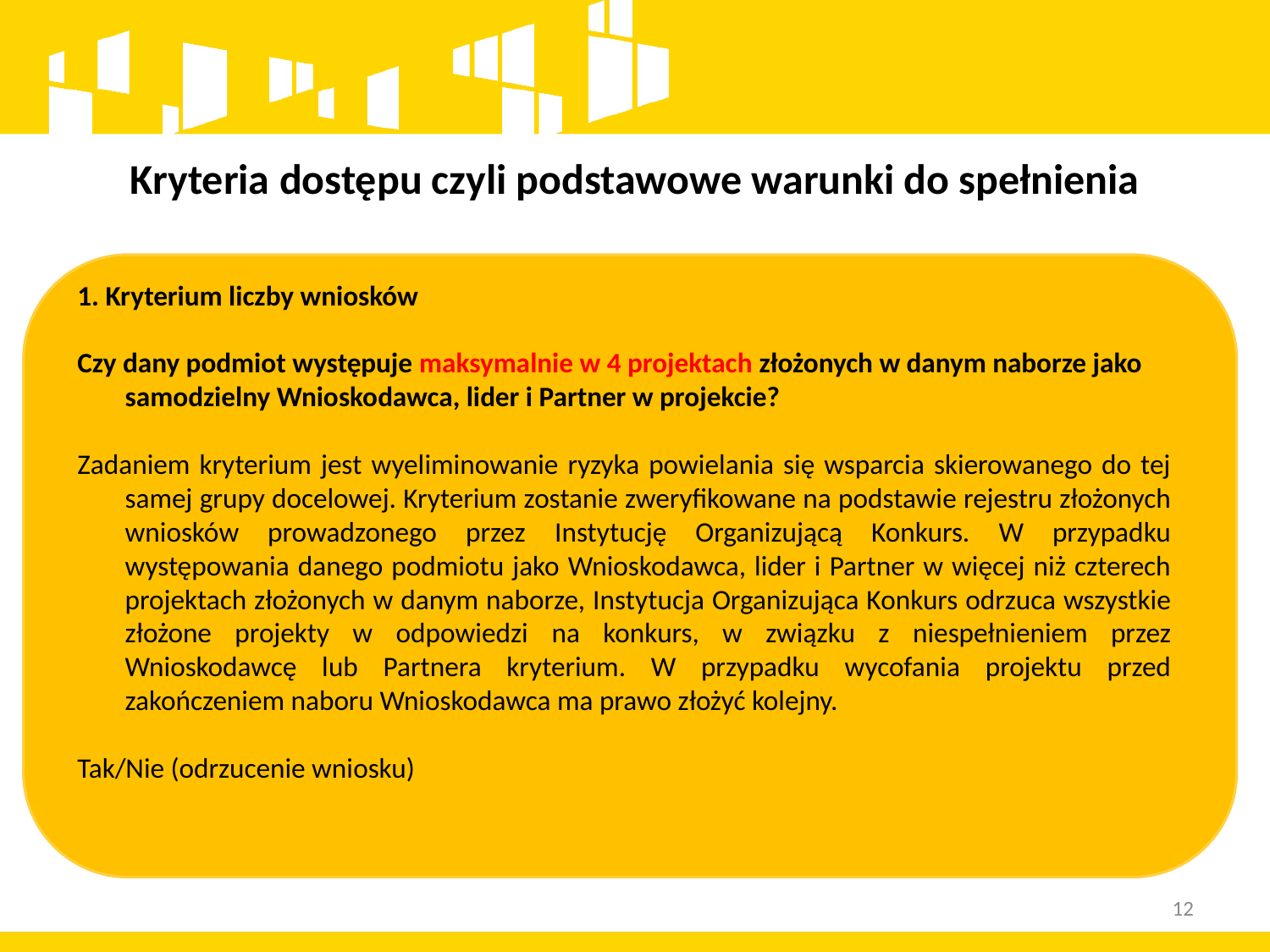

# Kryteria dostępu czyli podstawowe warunki do spełnienia

1. Kryterium liczby wniosków

Czy dany podmiot występuje maksymalnie w 4 projektach złożonych w danym naborze jako samodzielny Wnioskodawca, lider i Partner w projekcie?

Zadaniem kryterium jest wyeliminowanie ryzyka powielania się wsparcia skierowanego do tej samej grupy docelowej. Kryterium zostanie zweryfikowane na podstawie rejestru złożonych wniosków prowadzonego przez Instytucję Organizującą Konkurs. W przypadku występowania danego podmiotu jako Wnioskodawca, lider i Partner w więcej niż czterech projektach złożonych w danym naborze, Instytucja Organizująca Konkurs odrzuca wszystkie złożone projekty w odpowiedzi na konkurs, w związku z niespełnieniem przez Wnioskodawcę lub Partnera kryterium. W przypadku wycofania projektu przed zakończeniem naboru Wnioskodawca ma prawo złożyć kolejny.

Tak/Nie (odrzucenie wniosku)

12